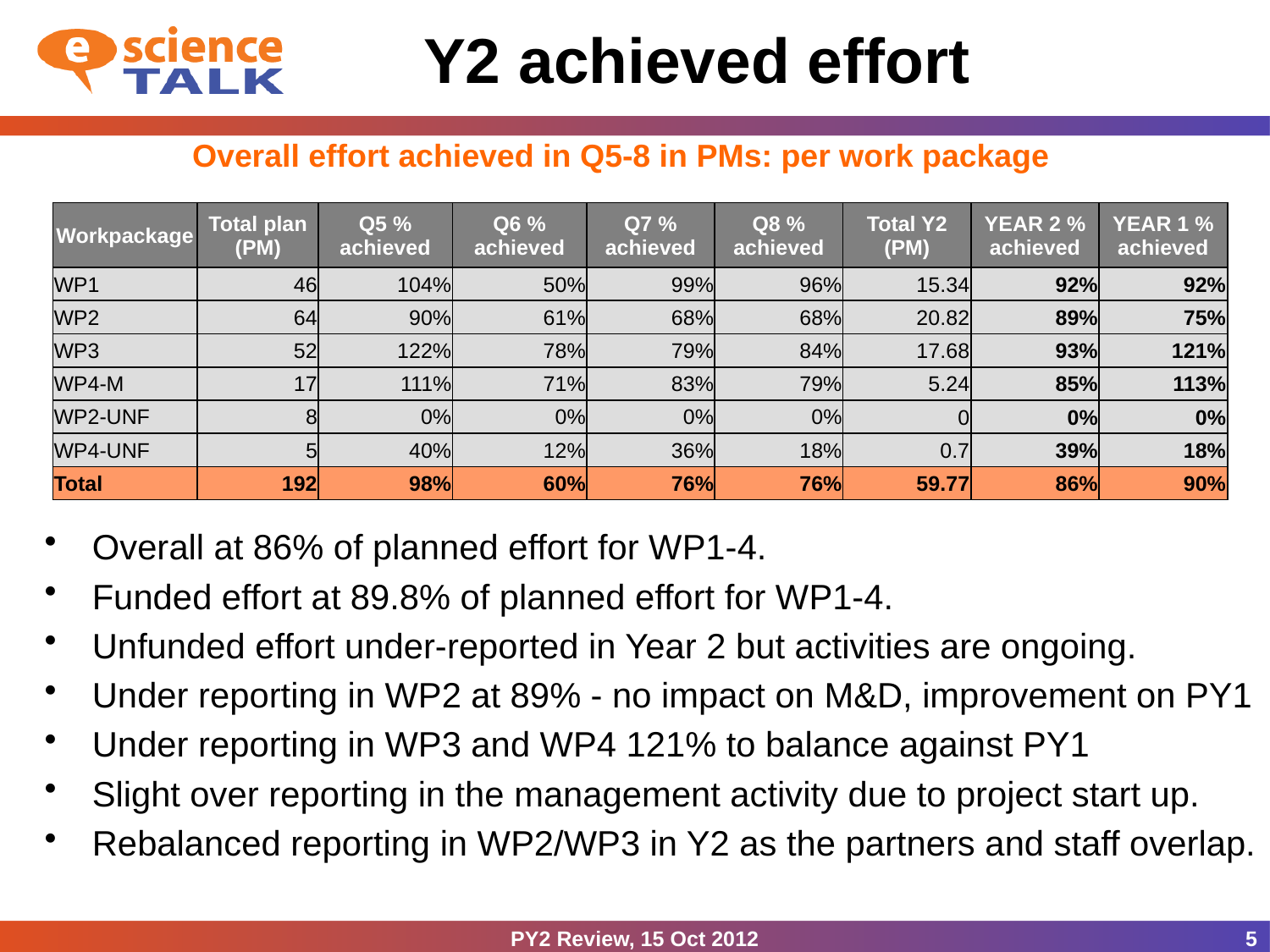

# Y2 achieved effort
Overall effort achieved in Q5-8 in PMs: per work package
| Workpackage | Total plan (PM) | Q5 % achieved | Q6 % achieved | Q7 % achieved | Q8 % achieved | Total Y2 (PM) | YEAR 2 % achieved | YEAR 1 % achieved |
| --- | --- | --- | --- | --- | --- | --- | --- | --- |
| WP1 | 46 | 104% | 50% | 99% | 96% | 15.34 | 92% | 92% |
| WP2 | 64 | 90% | 61% | 68% | 68% | 20.82 | 89% | 75% |
| WP3 | 52 | 122% | 78% | 79% | 84% | 17.68 | 93% | 121% |
| WP4-M | 17 | 111% | 71% | 83% | 79% | 5.24 | 85% | 113% |
| WP2-UNF | 8 | 0% | 0% | 0% | 0% | 0 | 0% | 0% |
| WP4-UNF | 5 | 40% | 12% | 36% | 18% | 0.7 | 39% | 18% |
| Total | 192 | 98% | 60% | 76% | 76% | 59.77 | 86% | 90% |
Overall at 86% of planned effort for WP1-4.
Funded effort at 89.8% of planned effort for WP1-4.
Unfunded effort under-reported in Year 2 but activities are ongoing.
Under reporting in WP2 at 89% - no impact on M&D, improvement on PY1
Under reporting in WP3 and WP4 121% to balance against PY1
Slight over reporting in the management activity due to project start up.
Rebalanced reporting in WP2/WP3 in Y2 as the partners and staff overlap.
PY2 Review, 15 Oct 2012
5